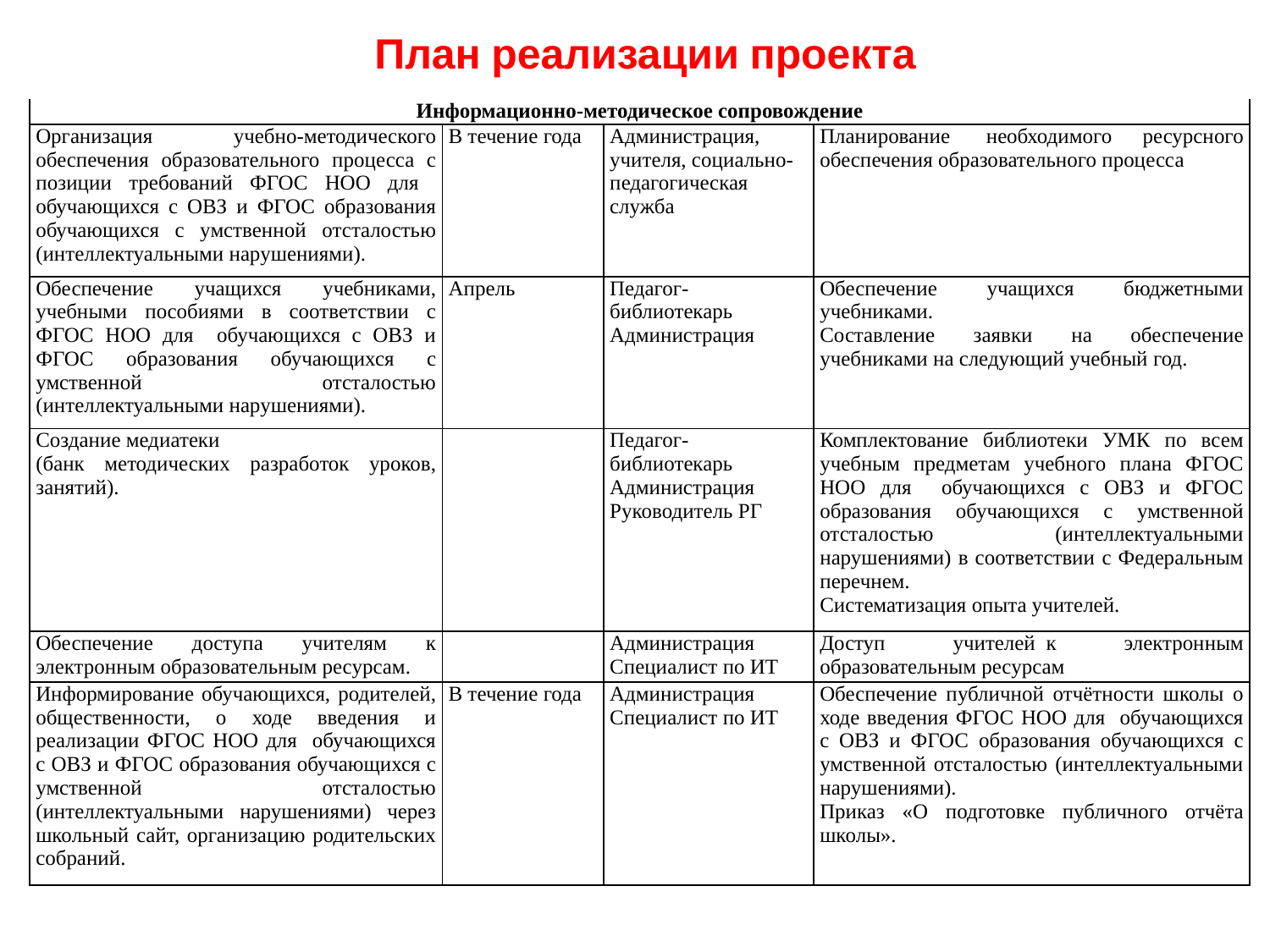

План реализации проекта

| Информационно-методическое сопровождение |  |  |  |
| --- | --- | --- | --- |
| Организация учебно-методического обеспечения образовательного процесса с позиции требований ФГОС НОО для обучающихся с ОВЗ и ФГОС образования обучающихся с умственной отсталостью (интеллектуальными нарушениями). | В течение года | Администрация, учителя, социально-педагогическая служба | Планирование  необходимого ресурсного обеспечения образовательного процесса |
| Обеспечение учащихся учебниками, учебными пособиями в соответствии с ФГОС НОО для обучающихся с ОВЗ и ФГОС образования обучающихся с умственной отсталостью (интеллектуальными нарушениями). | Апрель | Педагог-библиотекарь Администрация | Обеспечение учащихся бюджетными учебниками. Составление заявки на обеспечение учебниками на следующий учебный год. |
| Создание медиатеки (банк методических разработок уроков, занятий). |  | Педагог-библиотекарь Администрация Руководитель РГ | Комплектование библиотеки УМК по всем учебным предметам учебного плана ФГОС НОО для обучающихся с ОВЗ и ФГОС образования обучающихся с умственной отсталостью (интеллектуальными нарушениями) в соответствии с Федеральным перечнем. Систематизация опыта учителей. |
| Обеспечение доступа учителям к электронным образовательным ресурсам. |  | Администрация Специалист по ИТ | Доступ учителей  к электронным образовательным ресурсам |
| Информирование обучающихся, родителей, общественности, о ходе введения и реализации ФГОС НОО для обучающихся с ОВЗ и ФГОС образования обучающихся с умственной отсталостью (интеллектуальными нарушениями) через школьный сайт, организацию родительских собраний. | В течение года | Администрация Специалист по ИТ | Обеспечение публичной отчётности школы о ходе введения ФГОС НОО для обучающихся с ОВЗ и ФГОС образования обучающихся с умственной отсталостью (интеллектуальными нарушениями). Приказ «О подготовке публичного отчёта школы». |